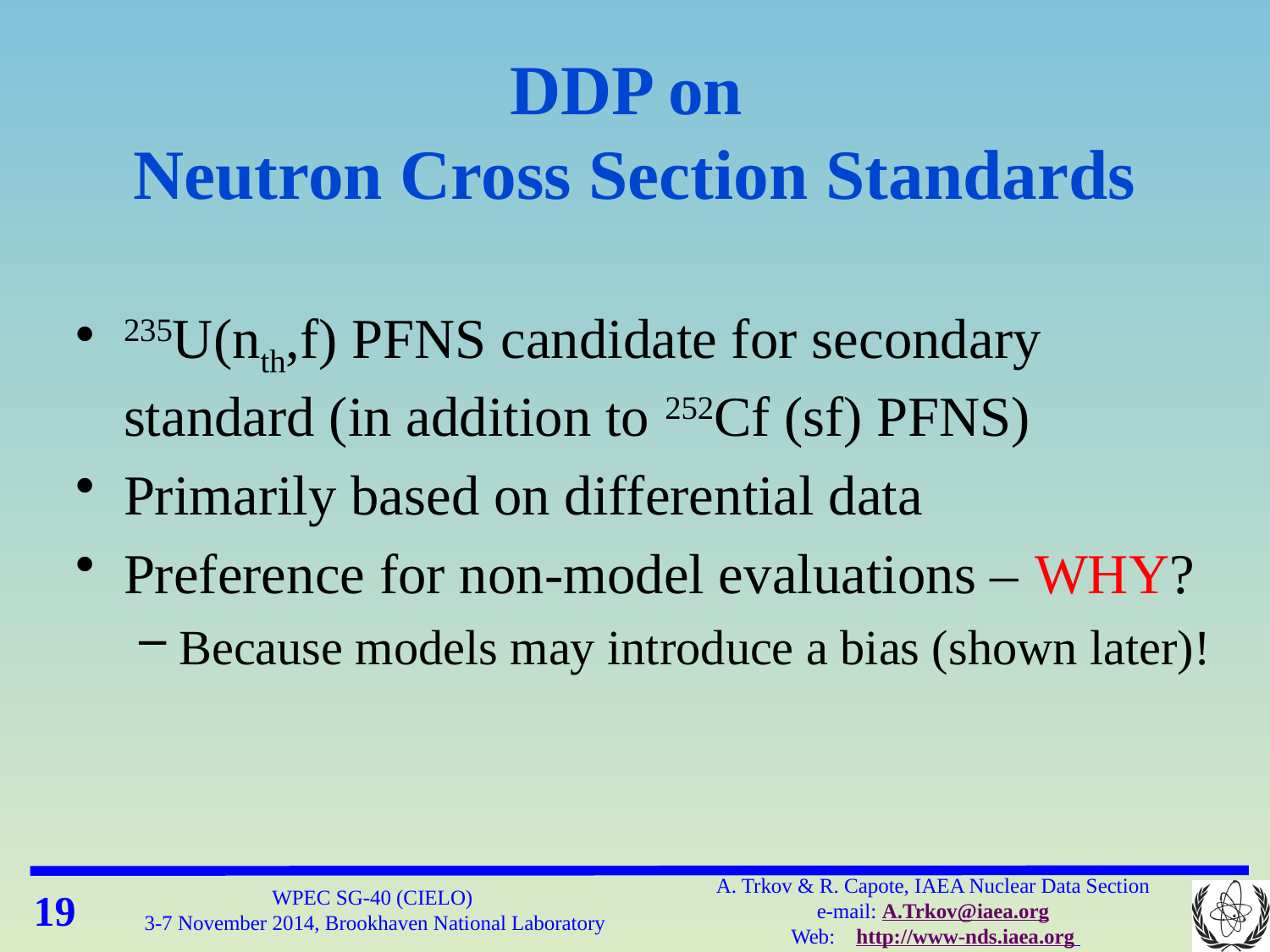

# DDP on Neutron Cross Section Standards
235U(nth,f) PFNS candidate for secondary standard (in addition to 252Cf (sf) PFNS)
Primarily based on differential data
Preference for non-model evaluations – WHY?
Because models may introduce a bias (shown later)!